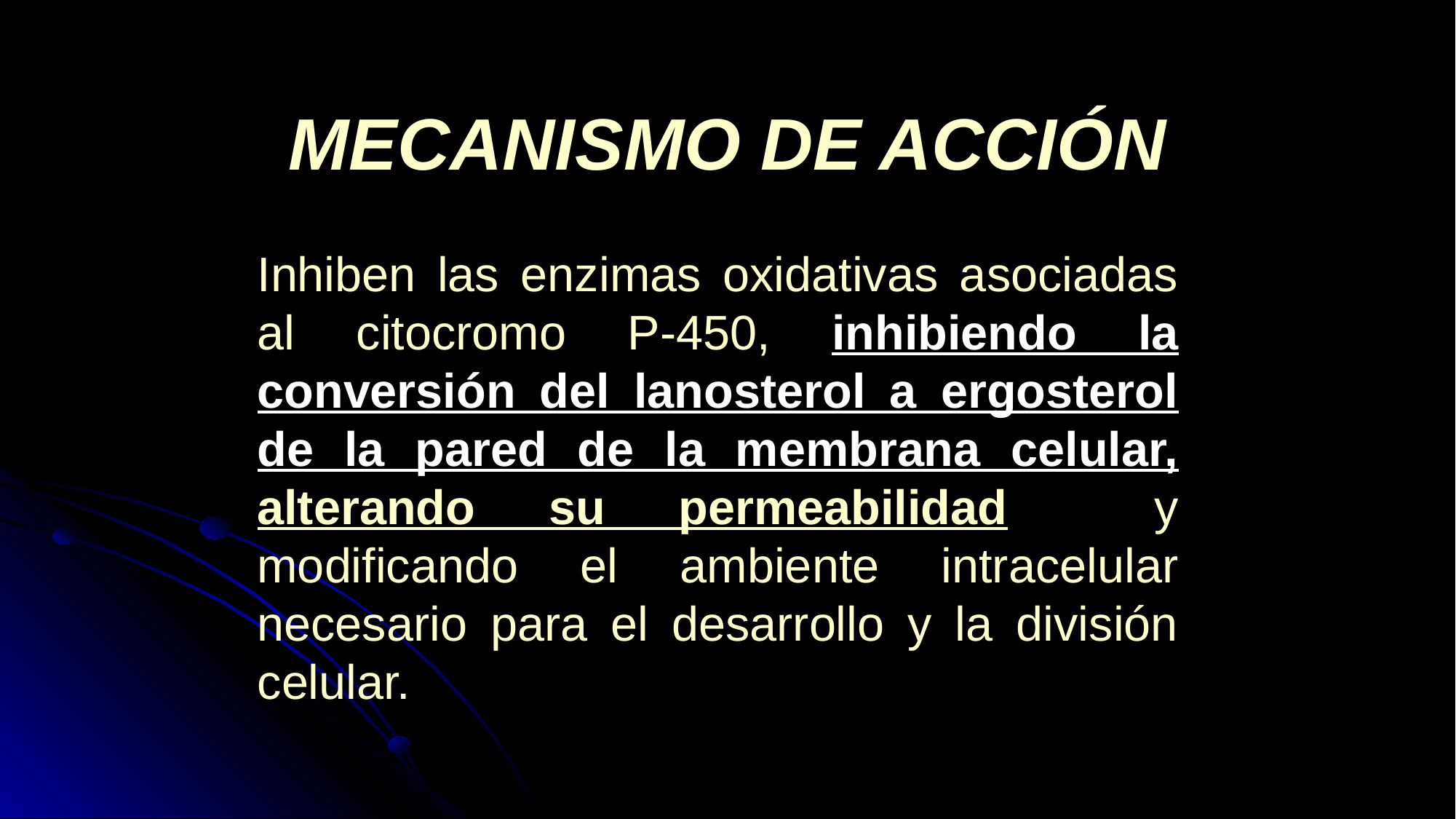

# MECANISMO DE ACCIÓN
Inhiben las enzimas oxidativas asociadas al citocromo P-450, inhibiendo la conversión del lanosterol a ergosterol de la pared de la membrana celular, alterando su permeabilidad  y modificando el ambiente intracelular necesario para el desarrollo y la división celular.